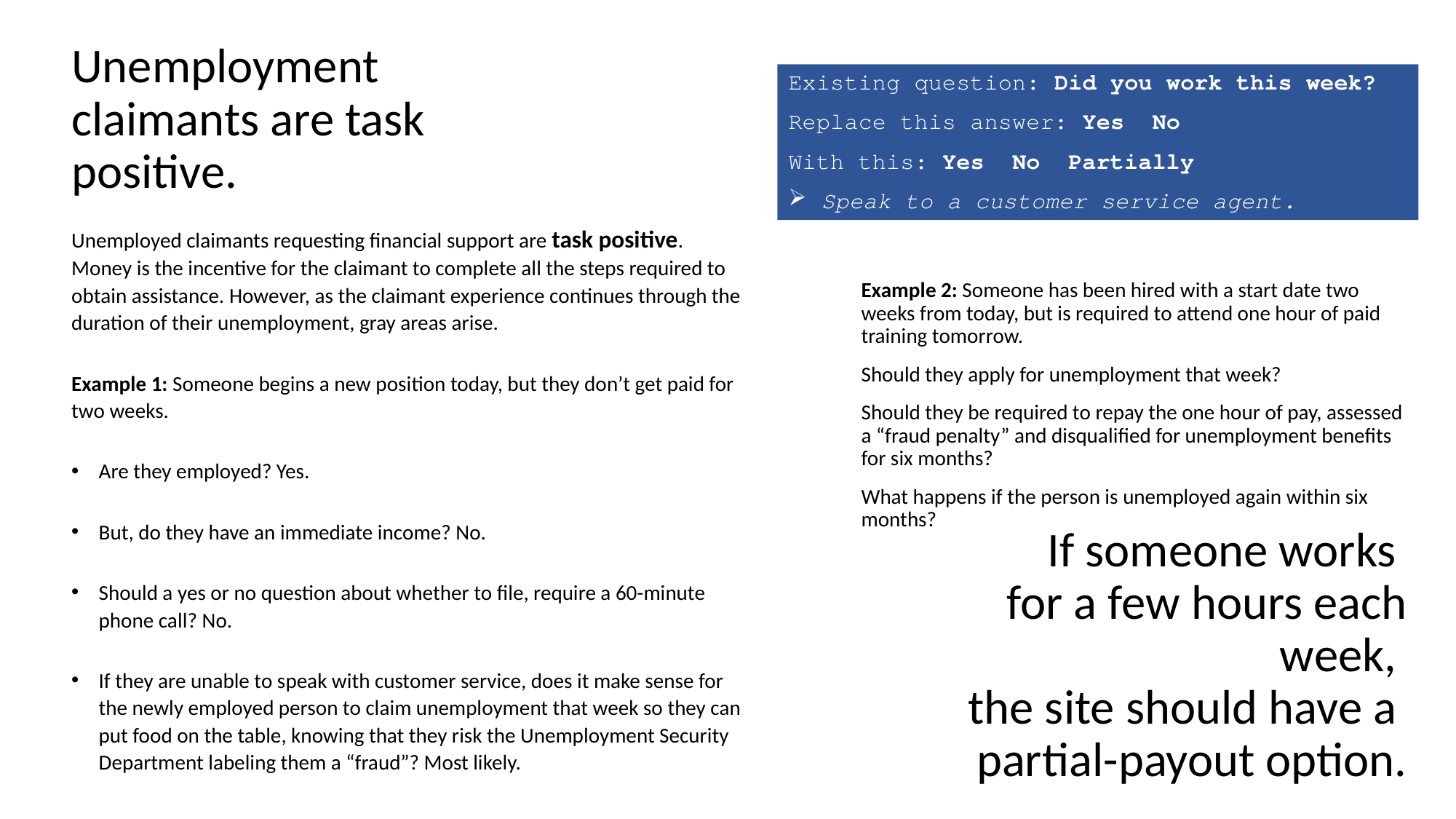

Unemployment claimants are task positive.
Existing question: Did you work this week?
Replace this answer: Yes  No
With this: Yes  No  Partially
Speak to a customer service agent.

Unemployed claimants requesting financial support are task positive. Money is the incentive for the claimant to complete all the steps required to obtain assistance. However, as the claimant experience continues through the duration of their unemployment, gray areas arise.
Example 1: Someone begins a new position today, but they don’t get paid for two weeks.
Are they employed? Yes.
But, do they have an immediate income? No.
Should a yes or no question about whether to file, require a 60-minute phone call? No.
If they are unable to speak with customer service, does it make sense for the newly employed person to claim unemployment that week so they can put food on the table, knowing that they risk the Unemployment Security Department labeling them a “fraud”? Most likely.

Example 2: Someone has been hired with a start date two weeks from today, but is required to attend one hour of paid training tomorrow.
Should they apply for unemployment that week?
Should they be required to repay the one hour of pay, assessed a “fraud penalty” and disqualified for unemployment benefits for six months?
What happens if the person is unemployed again within six months?
# If someone works for a few hours each week, the site should have a partial-payout option.
Slide 2: THE EXAMPLE. Explain how the psychological process is at play in users' experience with a digital meme (screenshots and half-page explanation).